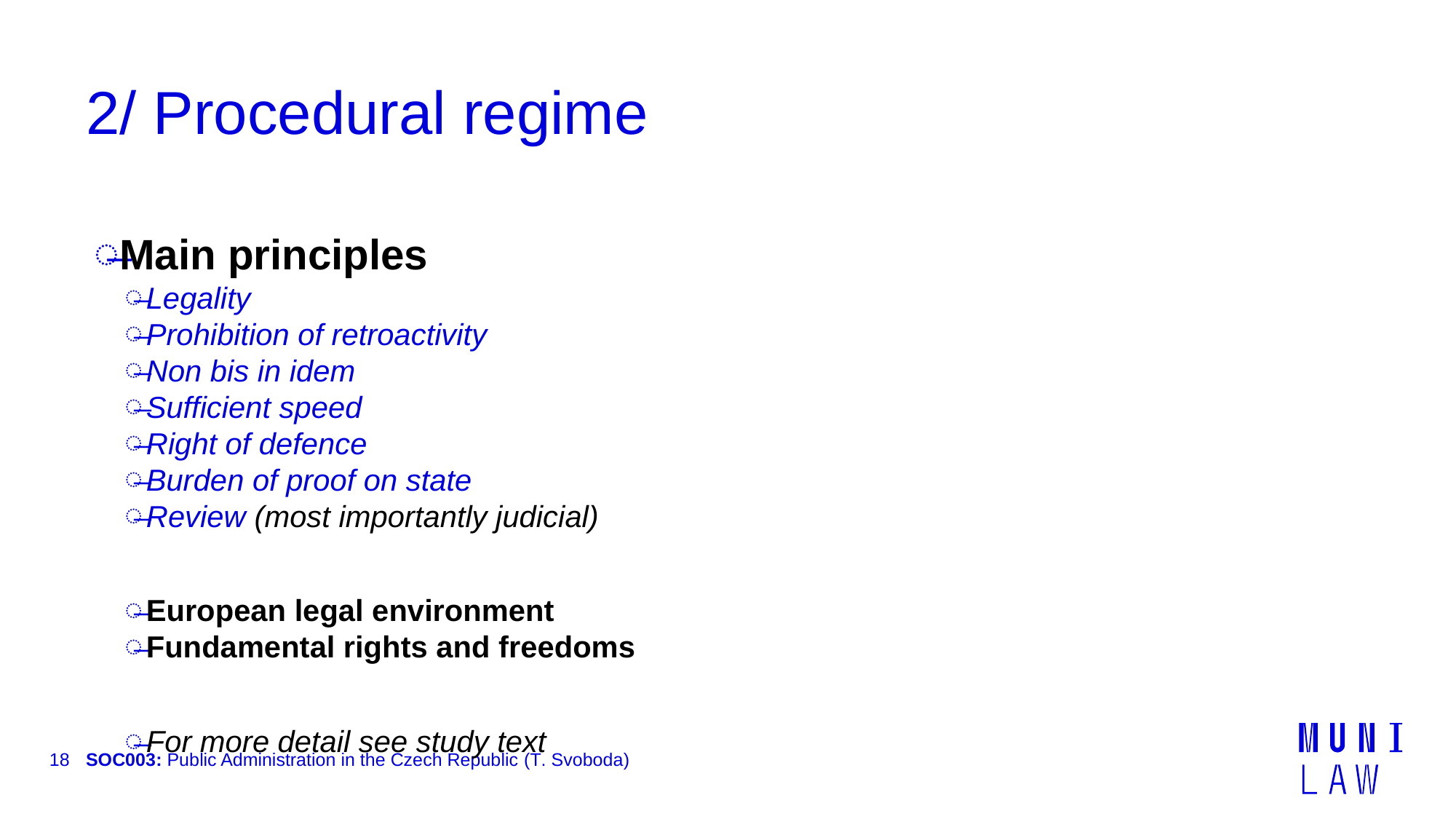

# 2/ Procedural regime
Main principles
Legality
Prohibition of retroactivity
Non bis in idem
Sufficient speed
Right of defence
Burden of proof on state
Review (most importantly judicial)

European legal environment
Fundamental rights and freedoms

For more detail see study text
18
SOC003: Public Administration in the Czech Republic (T. Svoboda)